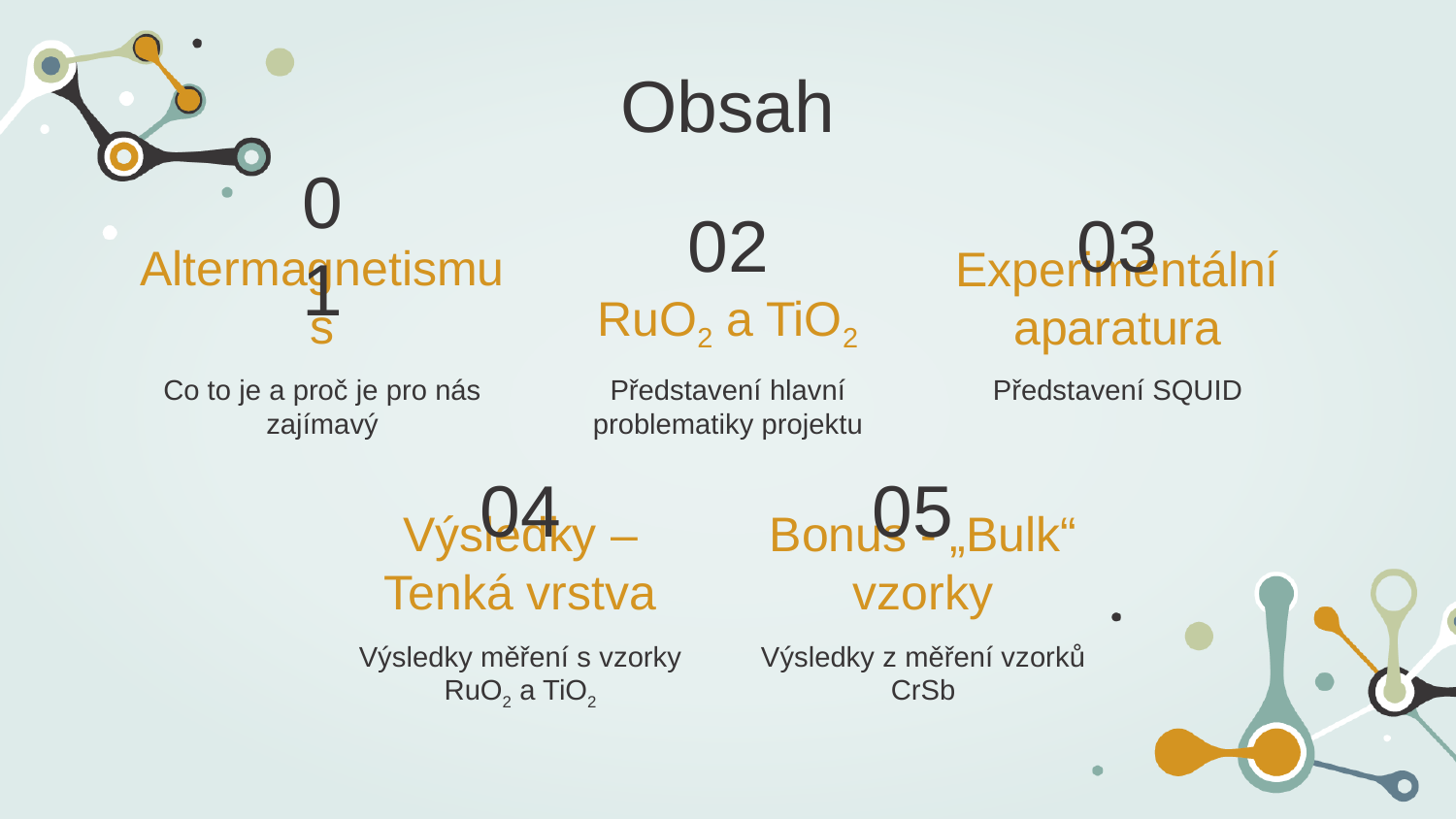

Obsah
01
02
03
# Altermagnetismus
RuO2 a TiO2
Experimentální aparatura
Představení SQUID
Co to je a proč je pro nás zajímavý
Představení hlavní problematiky projektu
04
05
Výsledky – Tenká vrstva
Bonus - „Bulk“ vzorky
Výsledky měření s vzorky RuO2 a TiO2
Výsledky z měření vzorků CrSb